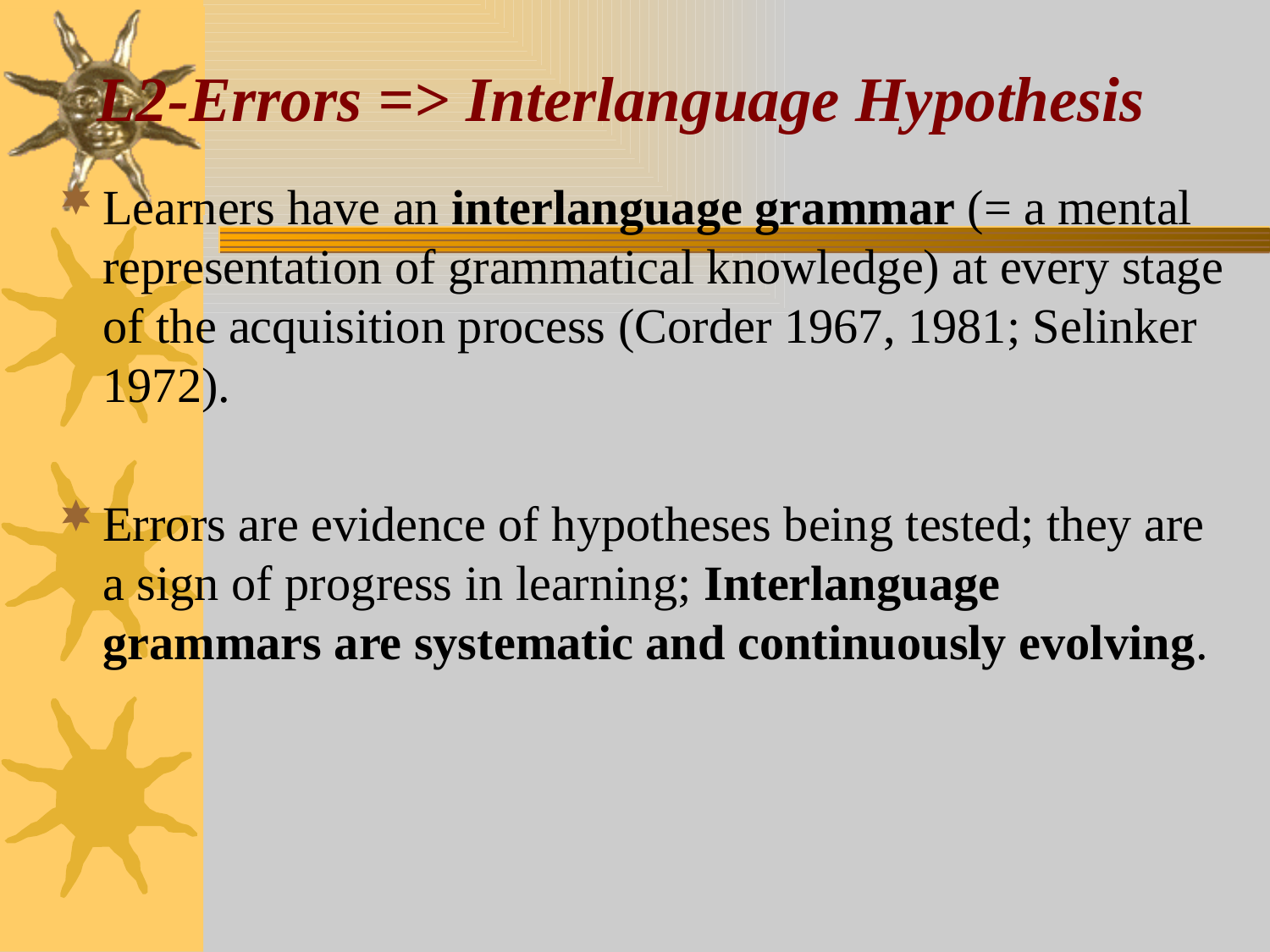

# L2-Errors => Interlanguage Hypothesis
Learners have an interlanguage grammar (= a mental representation of grammatical knowledge) at every stage of the acquisition process (Corder 1967, 1981; Selinker 1972).

Errors are evidence of hypotheses being tested; they are a sign of progress in learning; Interlanguage grammars are systematic and continuously evolving.